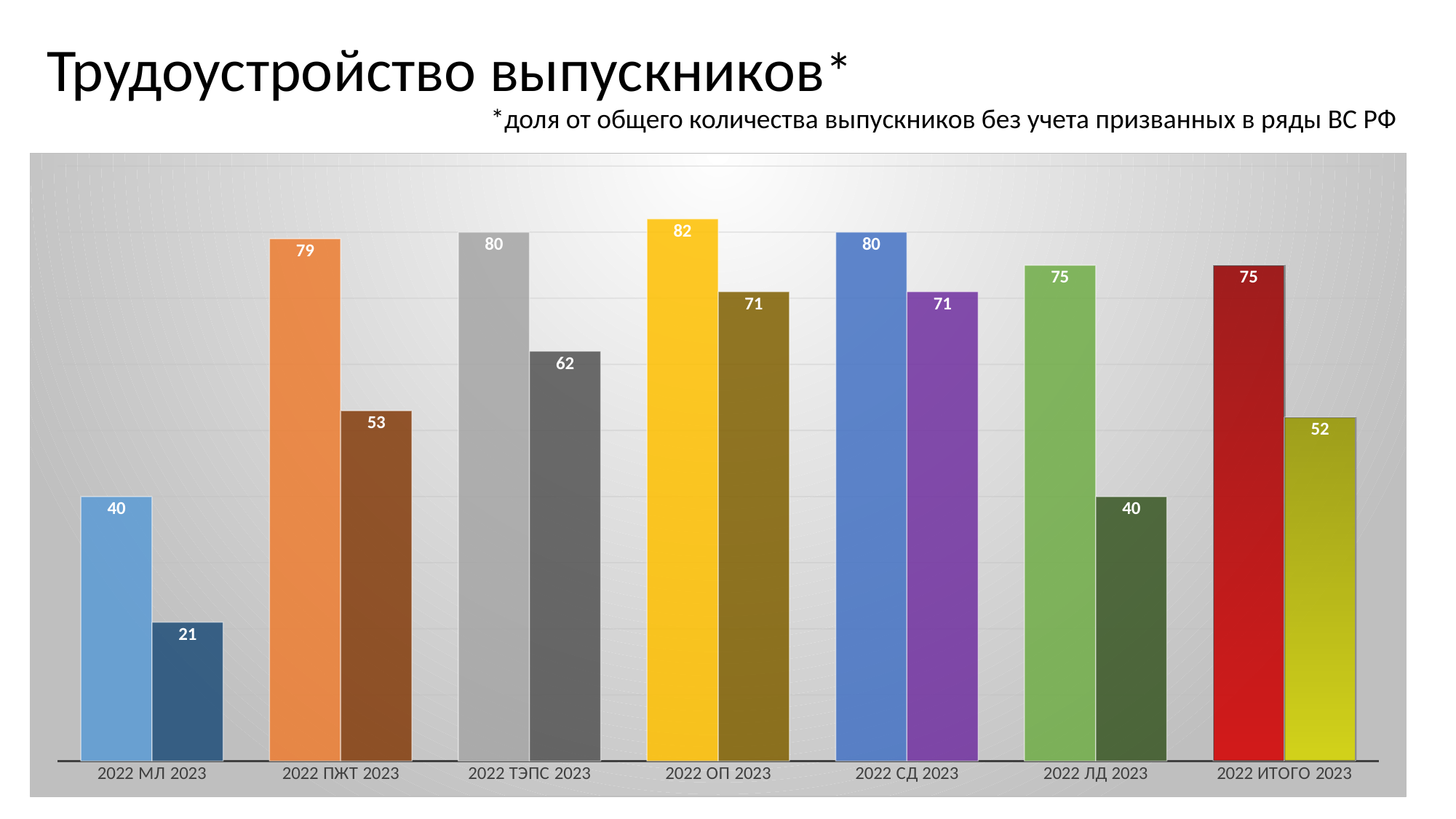

# Трудоустройство выпускников*                **..                                                                                           *доля от общего количества выпускников без учета призванных в ряды ВС РФ

### Chart

| Category | 2022 | 2023 |
|---|---|---|
| 2022 МЛ 2023 | 40.0 | 21.0 |
| 2022 ПЖТ 2023 | 79.0 | 53.0 |
| 2022 ТЭПС 2023 | 80.0 | 62.0 |
| 2022 ОП 2023 | 82.0 | 71.0 |
| 2022 СД 2023 | 80.0 | 71.0 |
| 2022 ЛД 2023 | 75.0 | 40.0 |
| 2022 ИТОГО 2023 | 75.0 | 52.0 |